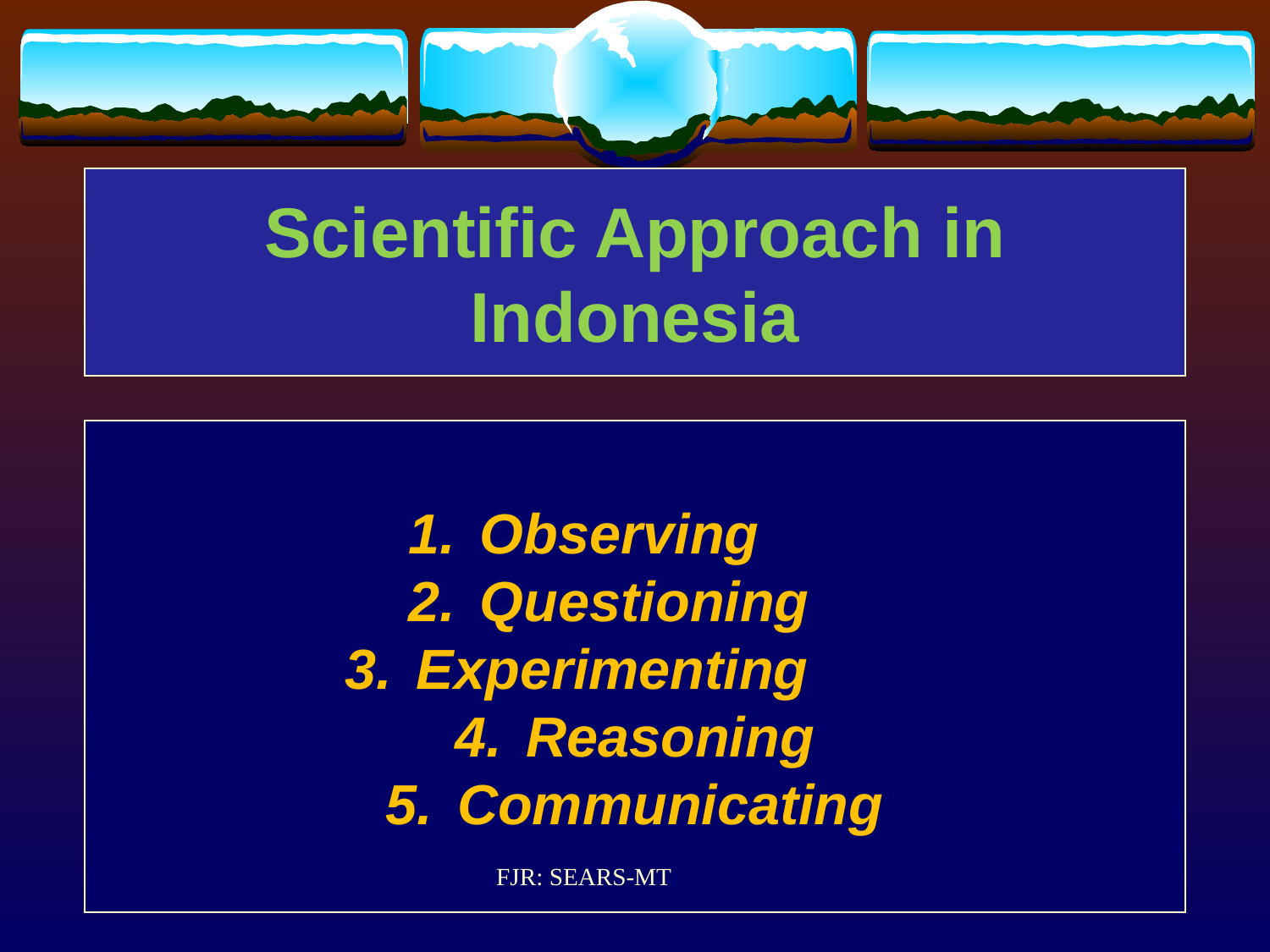

Scientific Approach in Indonesia
Observing
Questioning
Experimenting
Reasoning
Communicating
FJR: SEARS-MT